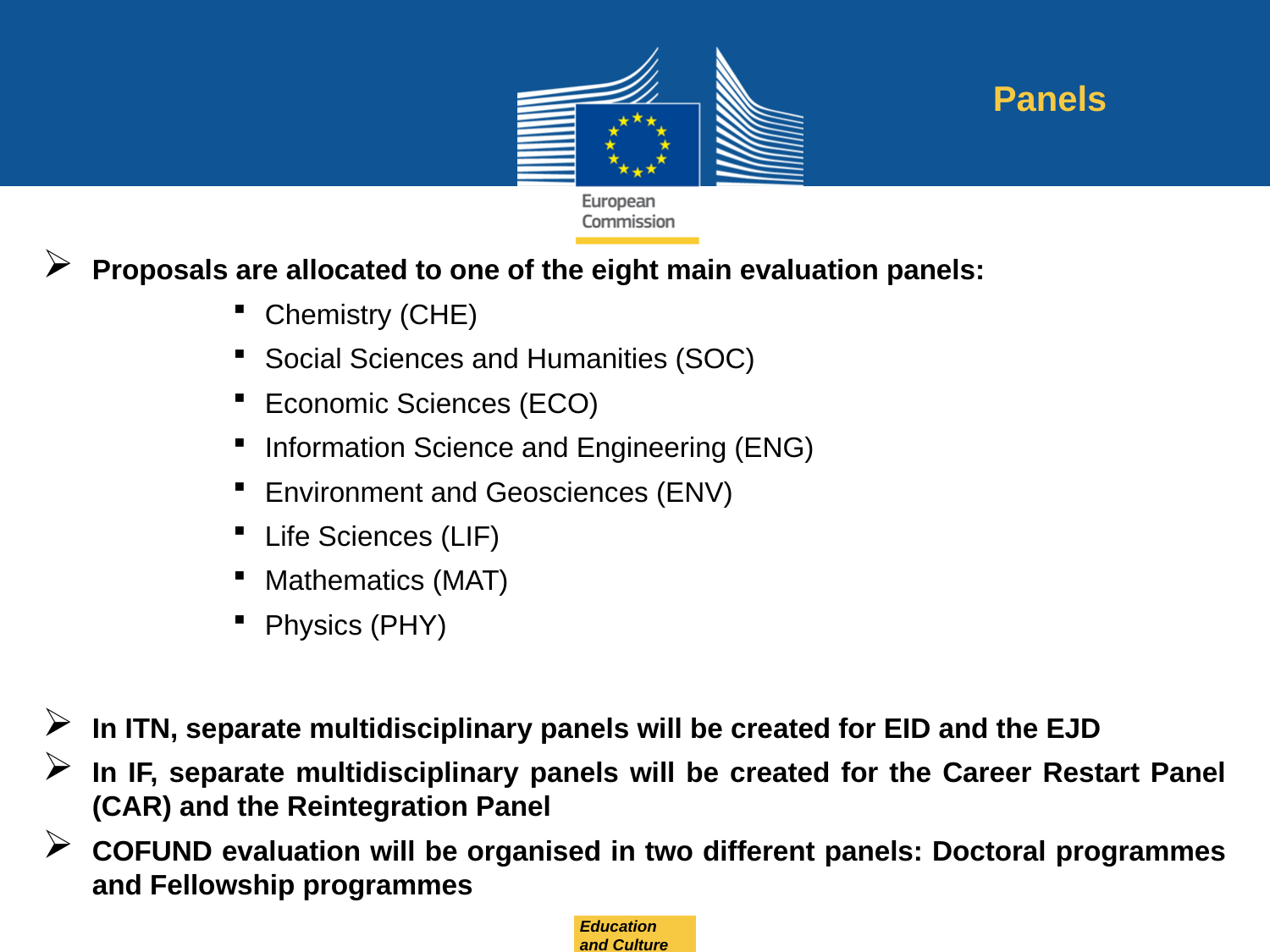

Panels
Proposals are allocated to one of the eight main evaluation panels:
Chemistry (CHE)
Social Sciences and Humanities (SOC)
Economic Sciences (ECO)
Information Science and Engineering (ENG)
Environment and Geosciences (ENV)
Life Sciences (LIF)
Mathematics (MAT)
Physics (PHY)

In ITN, separate multidisciplinary panels will be created for EID and the EJD
In IF, separate multidisciplinary panels will be created for the Career Restart Panel (CAR) and the Reintegration Panel
COFUND evaluation will be organised in two different panels: Doctoral programmes and Fellowship programmes
Education
and Culture